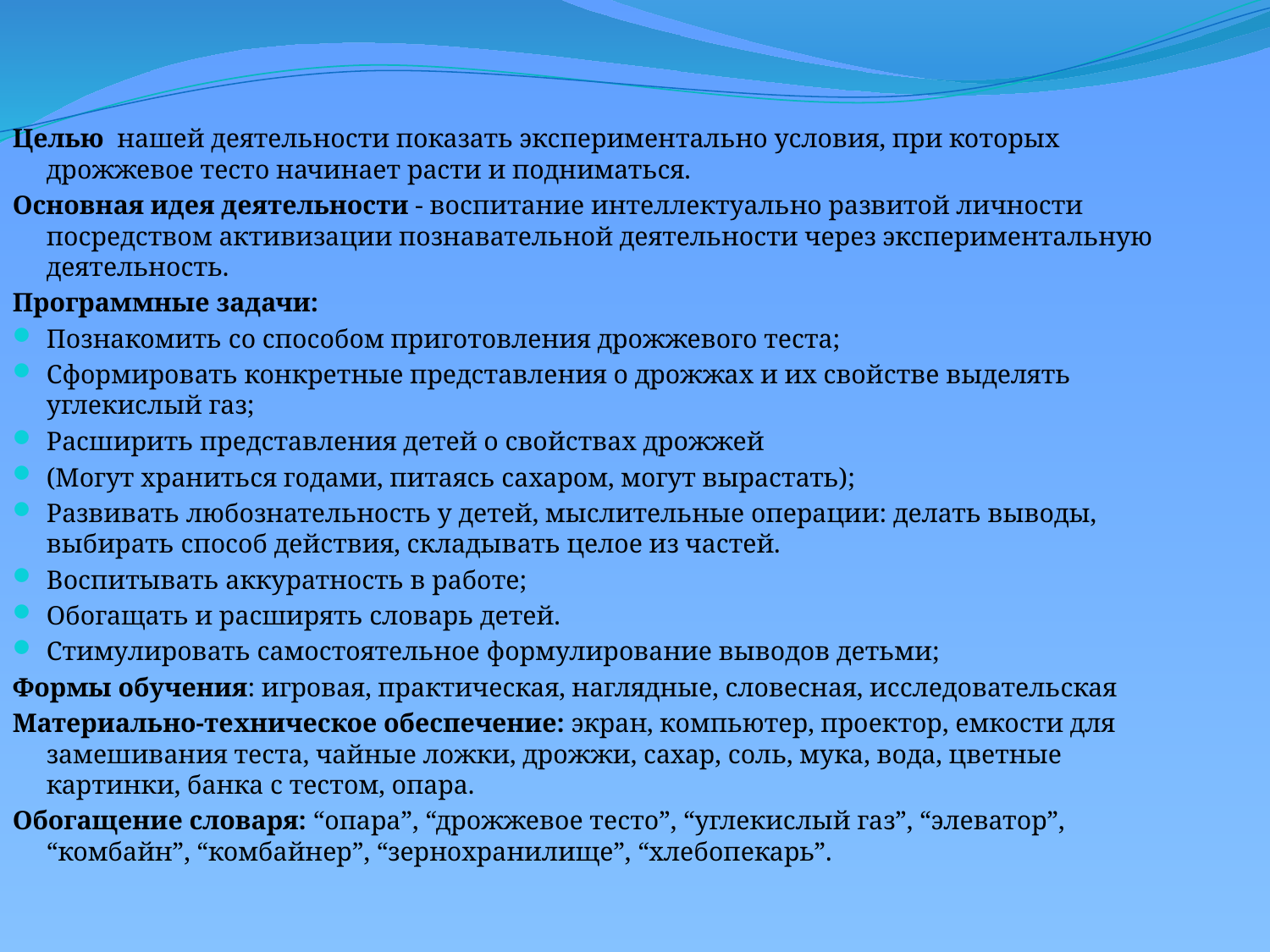

Целью  нашей деятельности показать экспериментально условия, при которых дрожжевое тесто начинает расти и подниматься.
Основная идея деятельности - воспитание интеллектуально развитой личности посредством активизации познавательной деятельности через экспериментальную деятельность.
Программные задачи:
Познакомить со способом приготовления дрожжевого теста;
Сформировать конкретные представления о дрожжах и их свойстве выделять углекислый газ;
Расширить представления детей о свойствах дрожжей
(Могут храниться годами, питаясь сахаром, могут вырастать);
Развивать любознательность у детей, мыслительные операции: делать выводы, выбирать способ действия, складывать целое из частей.
Воспитывать аккуратность в работе;
Обогащать и расширять словарь детей.
Стимулировать самостоятельное формулирование выводов детьми;
Формы обучения: игровая, практическая, наглядные, словесная, исследовательская
Материально-техническое обеспечение: экран, компьютер, проектор, емкости для замешивания теста, чайные ложки, дрожжи, сахар, соль, мука, вода, цветные картинки, банка с тестом, опара.
Обогащение словаря: “опара”, “дрожжевое тесто”, “углекислый газ”, “элеватор”, “комбайн”, “комбайнер”, “зернохранилище”, “хлебопекарь”.